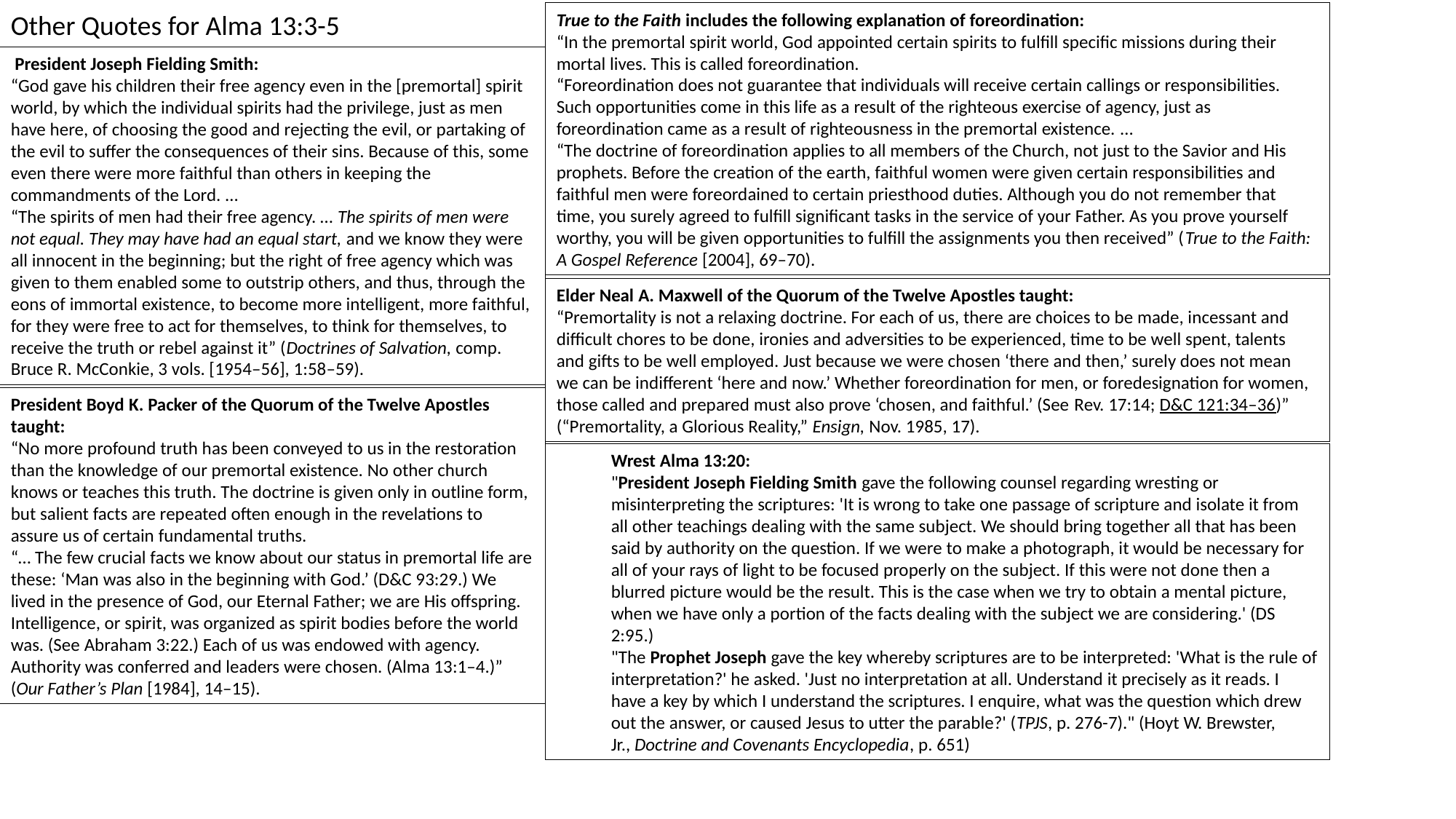

Other Quotes for Alma 13:3-5
True to the Faith includes the following explanation of foreordination:
“In the premortal spirit world, God appointed certain spirits to fulfill specific missions during their mortal lives. This is called foreordination.
“Foreordination does not guarantee that individuals will receive certain callings or responsibilities. Such opportunities come in this life as a result of the righteous exercise of agency, just as foreordination came as a result of righteousness in the premortal existence. …
“The doctrine of foreordination applies to all members of the Church, not just to the Savior and His prophets. Before the creation of the earth, faithful women were given certain responsibilities and faithful men were foreordained to certain priesthood duties. Although you do not remember that time, you surely agreed to fulfill significant tasks in the service of your Father. As you prove yourself worthy, you will be given opportunities to fulfill the assignments you then received” (True to the Faith: A Gospel Reference [2004], 69–70).
 President Joseph Fielding Smith:
“God gave his children their free agency even in the [premortal] spirit world, by which the individual spirits had the privilege, just as men have here, of choosing the good and rejecting the evil, or partaking of the evil to suffer the consequences of their sins. Because of this, some even there were more faithful than others in keeping the commandments of the Lord. …
“The spirits of men had their free agency. … The spirits of men were not equal. They may have had an equal start, and we know they were all innocent in the beginning; but the right of free agency which was given to them enabled some to outstrip others, and thus, through the eons of immortal existence, to become more intelligent, more faithful, for they were free to act for themselves, to think for themselves, to receive the truth or rebel against it” (Doctrines of Salvation, comp. Bruce R. McConkie, 3 vols. [1954–56], 1:58–59).
Elder Neal A. Maxwell of the Quorum of the Twelve Apostles taught:
“Premortality is not a relaxing doctrine. For each of us, there are choices to be made, incessant and difficult chores to be done, ironies and adversities to be experienced, time to be well spent, talents and gifts to be well employed. Just because we were chosen ‘there and then,’ surely does not mean we can be indifferent ‘here and now.’ Whether foreordination for men, or foredesignation for women, those called and prepared must also prove ‘chosen, and faithful.’ (See Rev. 17:14; D&C 121:34–36)” (“Premortality, a Glorious Reality,” Ensign, Nov. 1985, 17).
President Boyd K. Packer of the Quorum of the Twelve Apostles taught:
“No more profound truth has been conveyed to us in the restoration than the knowledge of our premortal existence. No other church knows or teaches this truth. The doctrine is given only in outline form, but salient facts are repeated often enough in the revelations to assure us of certain fundamental truths.
“… The few crucial facts we know about our status in premortal life are these: ‘Man was also in the beginning with God.’ (D&C 93:29.) We lived in the presence of God, our Eternal Father; we are His offspring. Intelligence, or spirit, was organized as spirit bodies before the world was. (See Abraham 3:22.) Each of us was endowed with agency. Authority was conferred and leaders were chosen. (Alma 13:1–4.)” (Our Father’s Plan [1984], 14–15).
Wrest Alma 13:20:
"President Joseph Fielding Smith gave the following counsel regarding wresting or misinterpreting the scriptures: 'It is wrong to take one passage of scripture and isolate it from all other teachings dealing with the same subject. We should bring together all that has been said by authority on the question. If we were to make a photograph, it would be necessary for all of your rays of light to be focused properly on the subject. If this were not done then a blurred picture would be the result. This is the case when we try to obtain a mental picture, when we have only a portion of the facts dealing with the subject we are considering.' (DS 2:95.)
"The Prophet Joseph gave the key whereby scriptures are to be interpreted: 'What is the rule of interpretation?' he asked. 'Just no interpretation at all. Understand it precisely as it reads. I have a key by which I understand the scriptures. I enquire, what was the question which drew out the answer, or caused Jesus to utter the parable?' (TPJS, p. 276-7)." (Hoyt W. Brewster, Jr., Doctrine and Covenants Encyclopedia, p. 651)